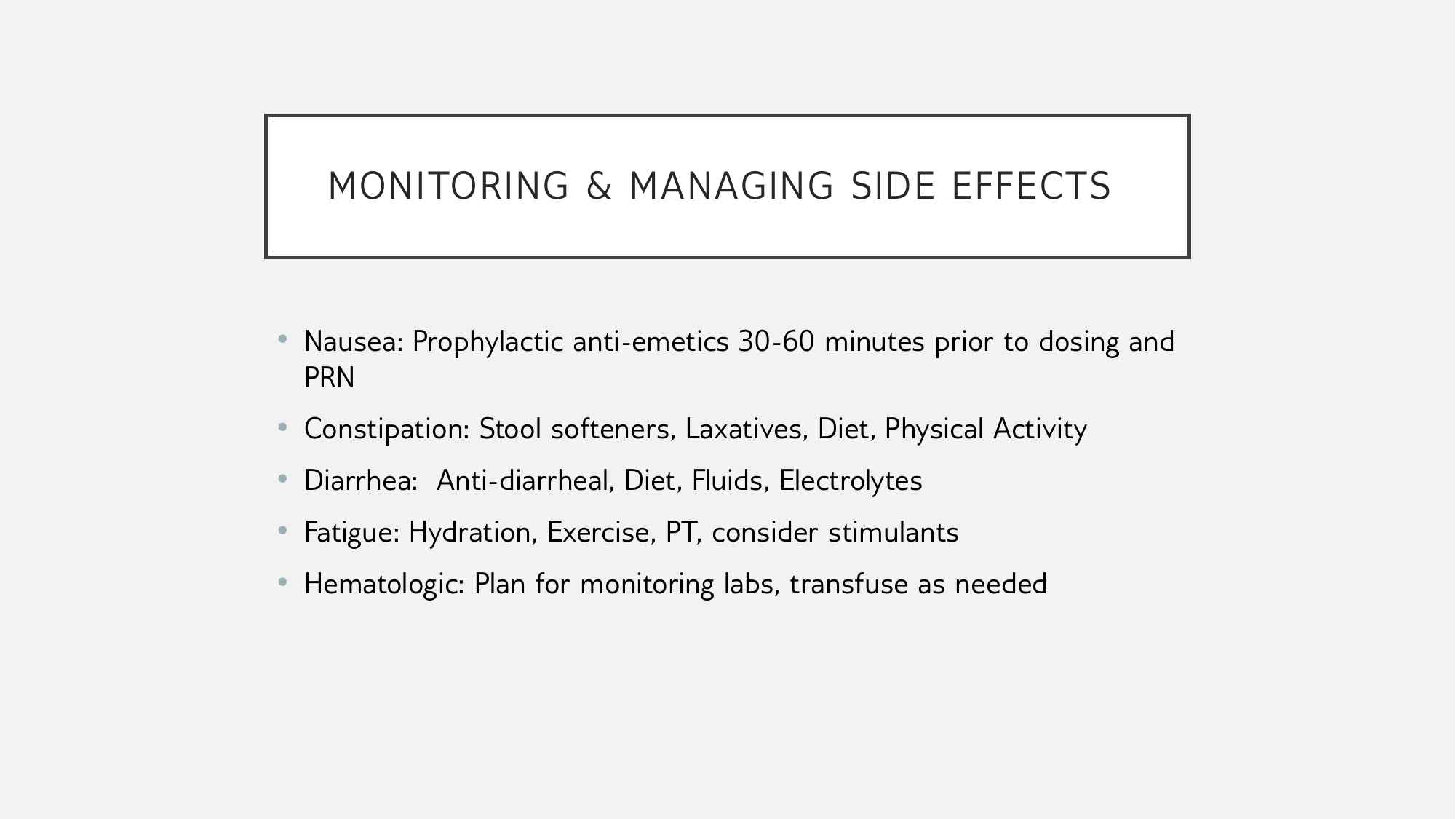

# Monitoring & Managing side effects
Nausea: Prophylactic anti-emetics 30-60 minutes prior to dosing and PRN
Constipation: Stool softeners, Laxatives, Diet, Physical Activity
Diarrhea:  Anti-diarrheal, Diet, Fluids, Electrolytes
Fatigue: Hydration, Exercise, PT, consider stimulants
Hematologic: Plan for monitoring labs, transfuse as needed